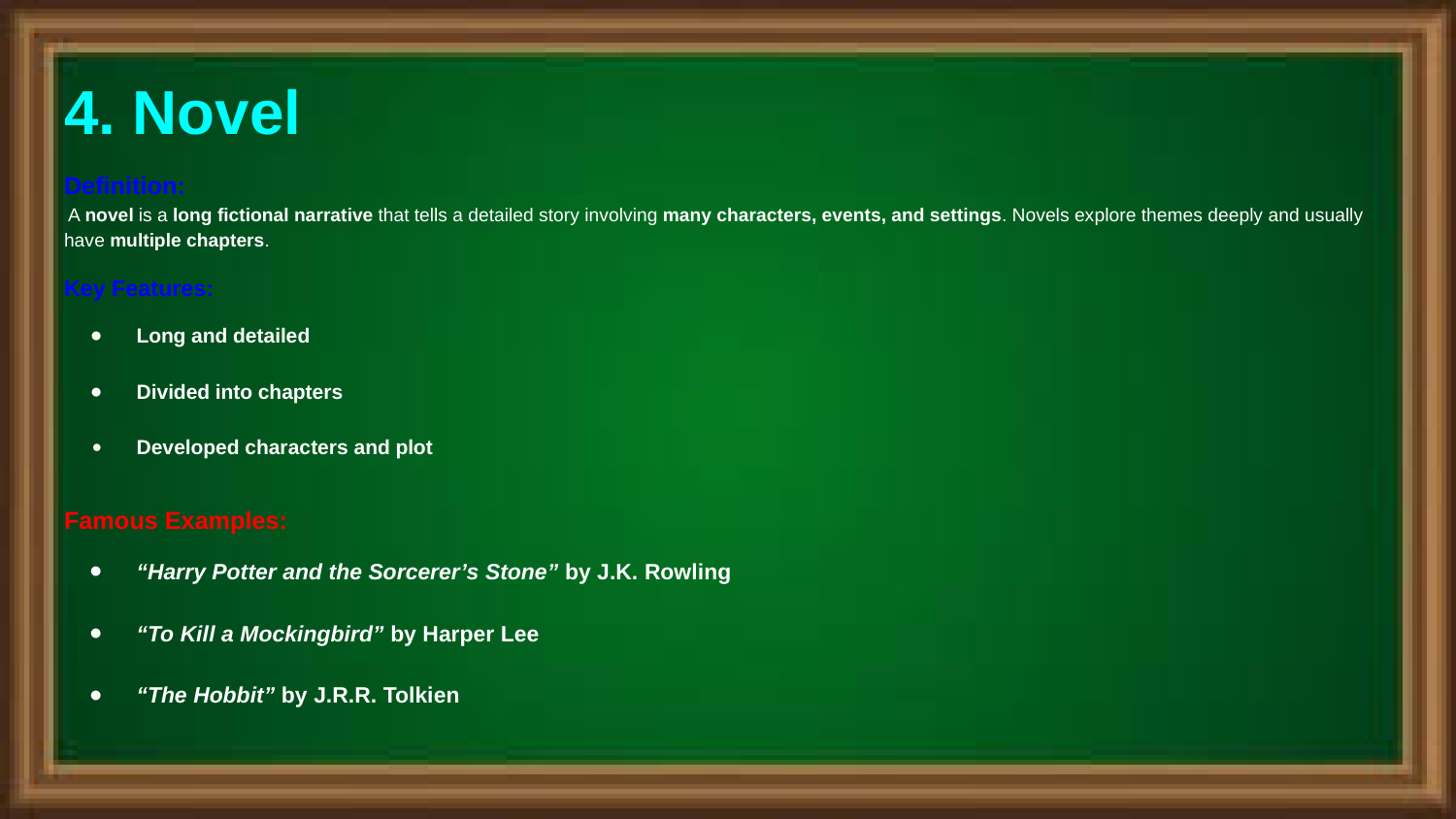

4. Novel
Definition:
 A novel is a long fictional narrative that tells a detailed story involving many characters, events, and settings. Novels explore themes deeply and usually have multiple chapters.
Key Features:
Long and detailed
Divided into chapters
Developed characters and plot
Famous Examples:
“Harry Potter and the Sorcerer’s Stone” by J.K. Rowling
“To Kill a Mockingbird” by Harper Lee
“The Hobbit” by J.R.R. Tolkien